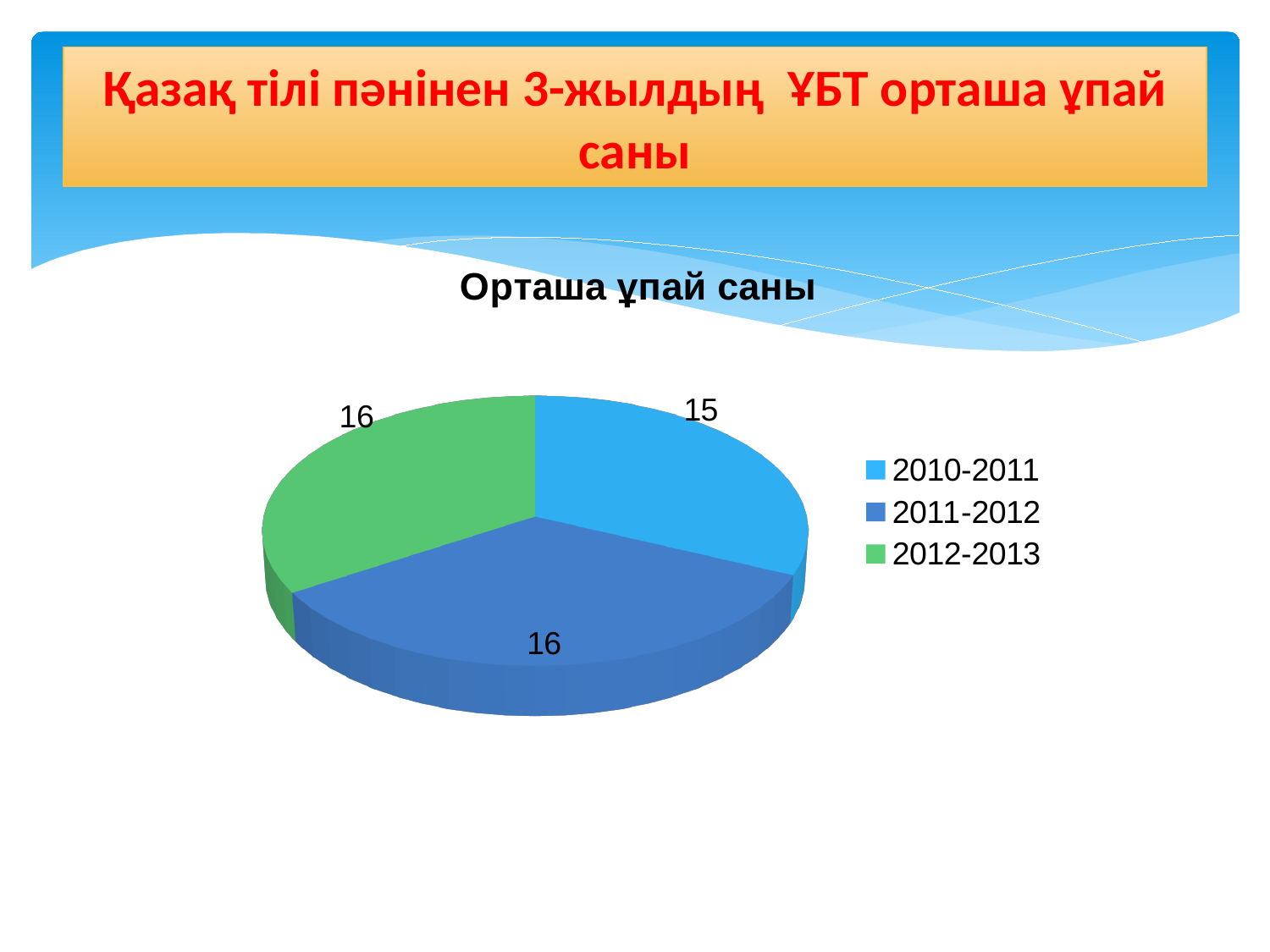

# Қазақ тілі пәнінен 3-жылдың  ҰБТ орташа ұпай саны

[unsupported chart]